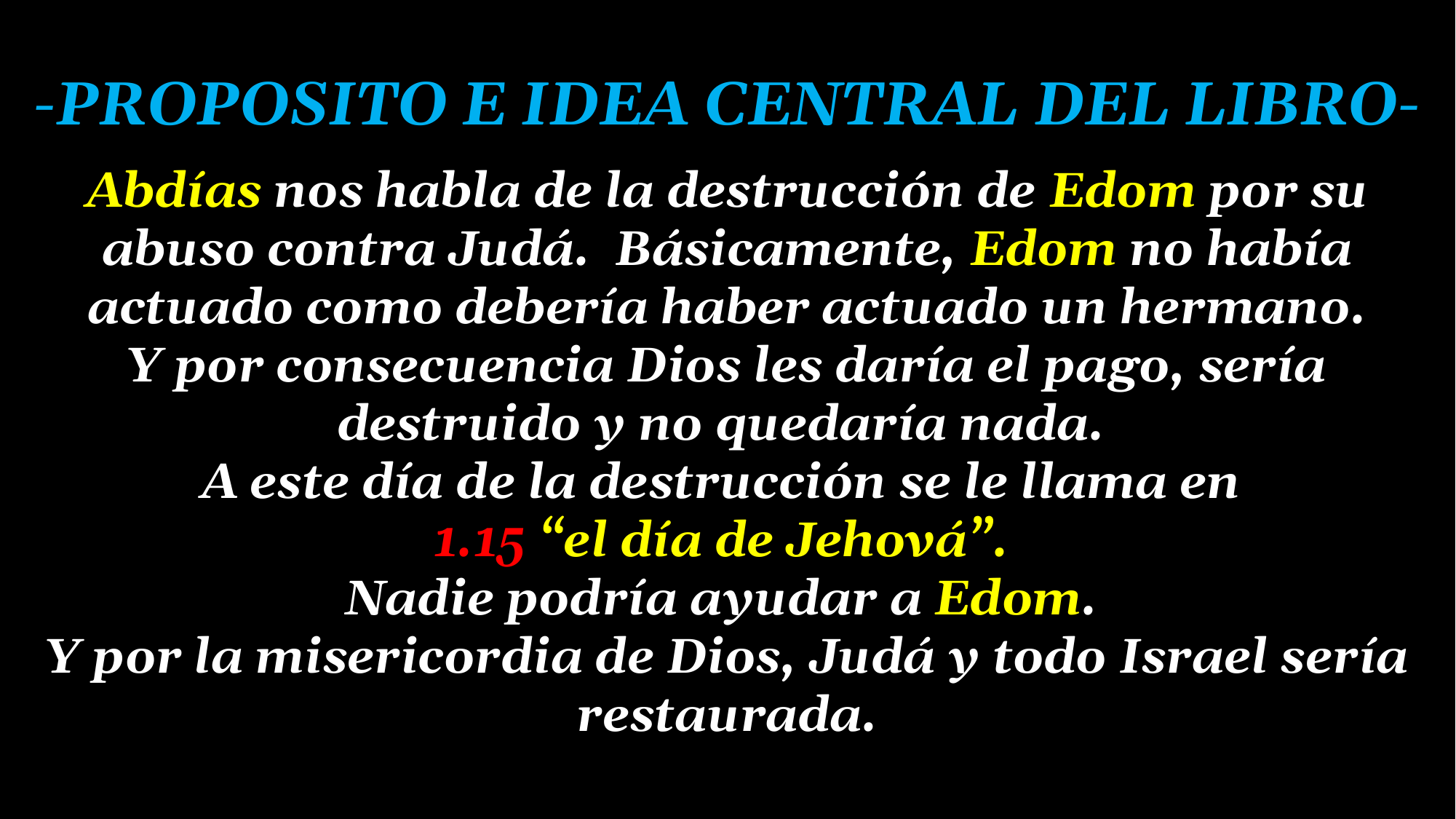

# -PROPOSITO E IDEA CENTRAL DEL LIBRO- Abdías nos habla de la destrucción de Edom por su abuso contra Judá.  Básicamente, Edom no había actuado como debería haber actuado un hermano. Y por consecuencia Dios les daría el pago, sería destruido y no quedaría nada. A este día de la destrucción se le llama en 1.15 “el día de Jehová”. Nadie podría ayudar a Edom. Y por la misericordia de Dios, Judá y todo Israel sería restaurada.